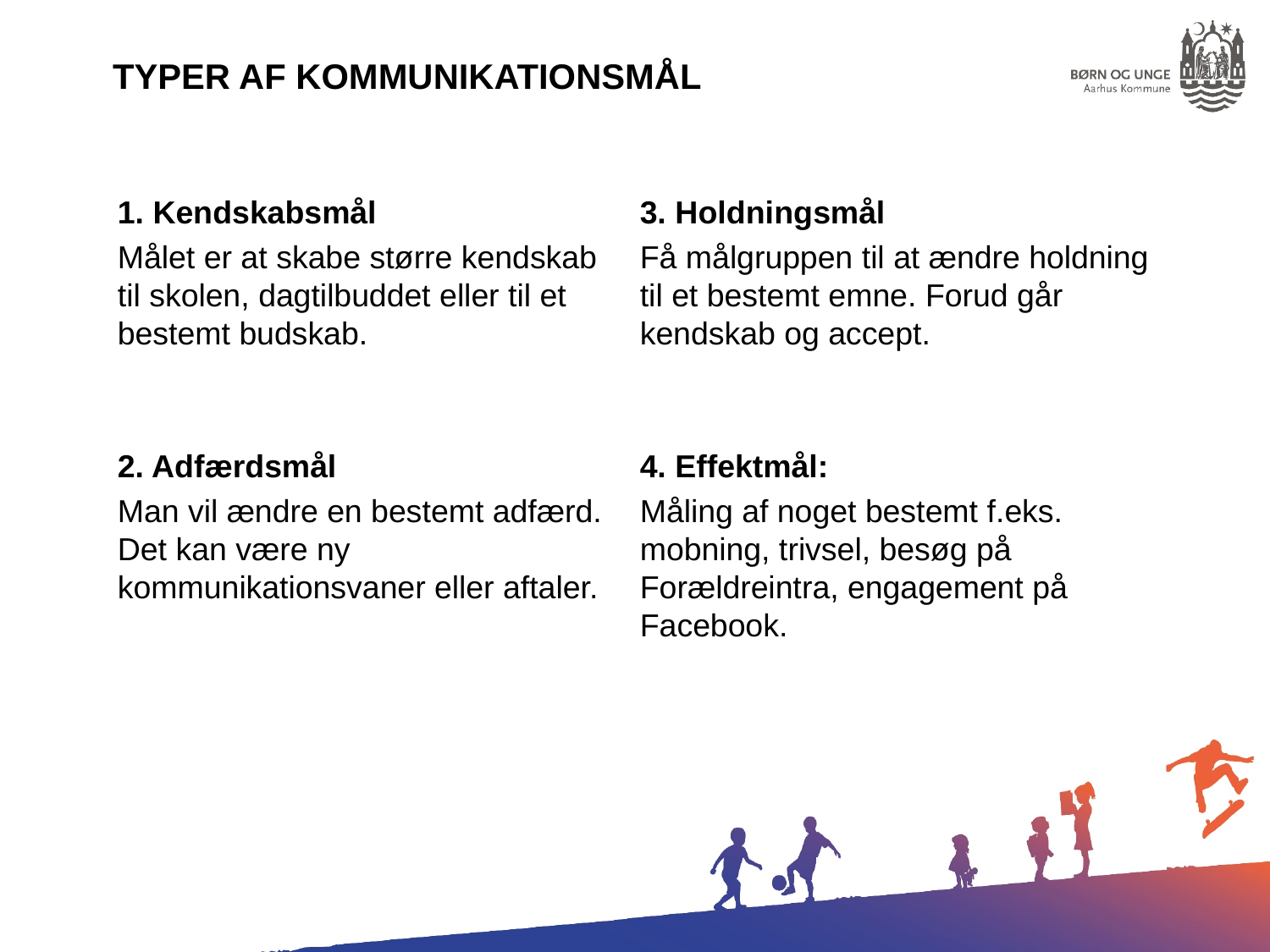

typer af kommunikationsmål
1. Kendskabsmål
Målet er at skabe større kendskab
til skolen, dagtilbuddet eller til et bestemt budskab.

2. Adfærdsmål
Man vil ændre en bestemt adfærd. Det kan være ny kommunikationsvaner eller aftaler.

3. Holdningsmål
Få målgruppen til at ændre holdning til et bestemt emne. Forud går kendskab og accept.

4. Effektmål:
Måling af noget bestemt f.eks. mobning, trivsel, besøg på Forældreintra, engagement på Facebook.